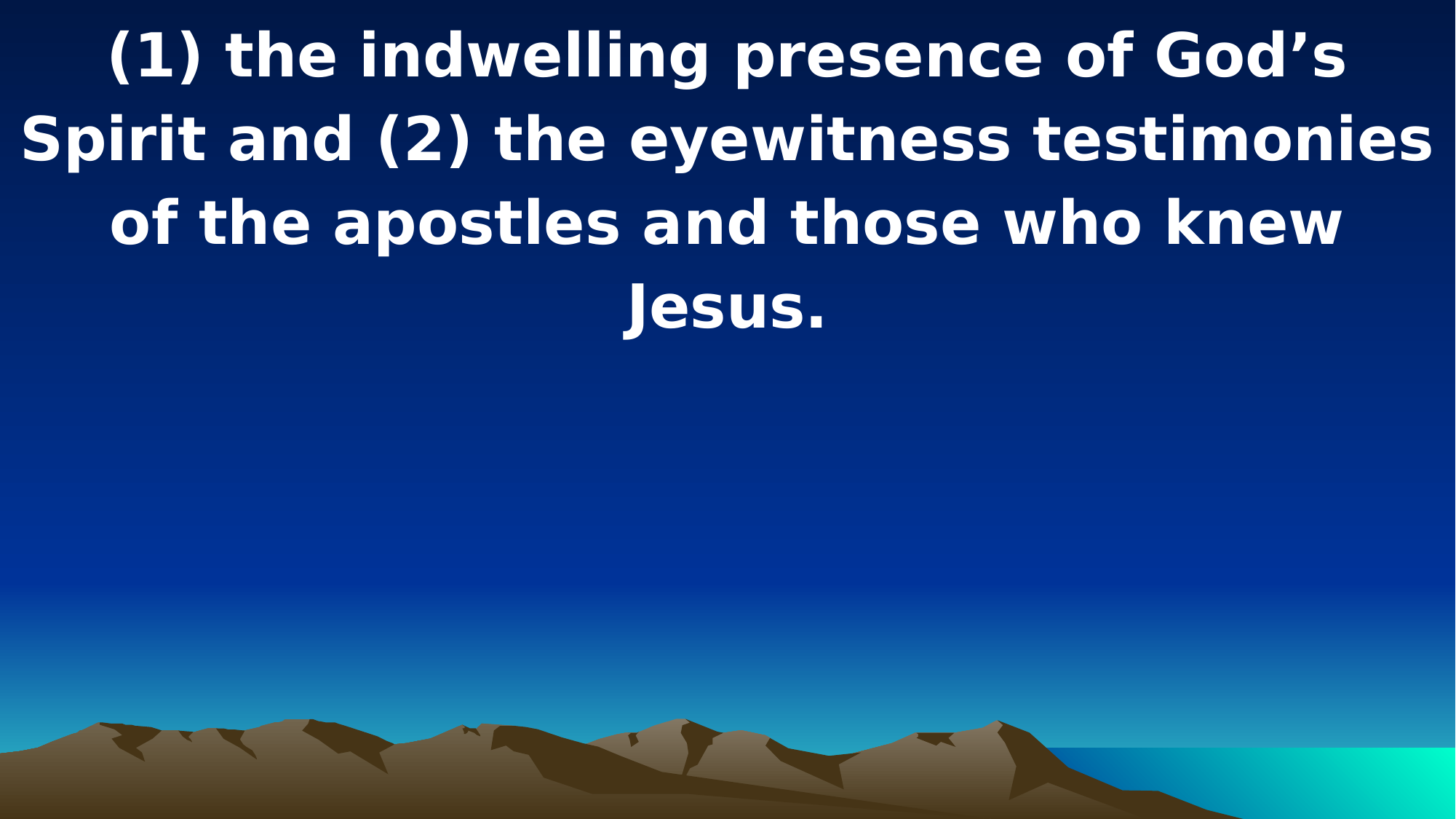

(1) the indwelling presence of God’s Spirit and (2) the eyewitness testimonies of the apostles and those who knew Jesus.